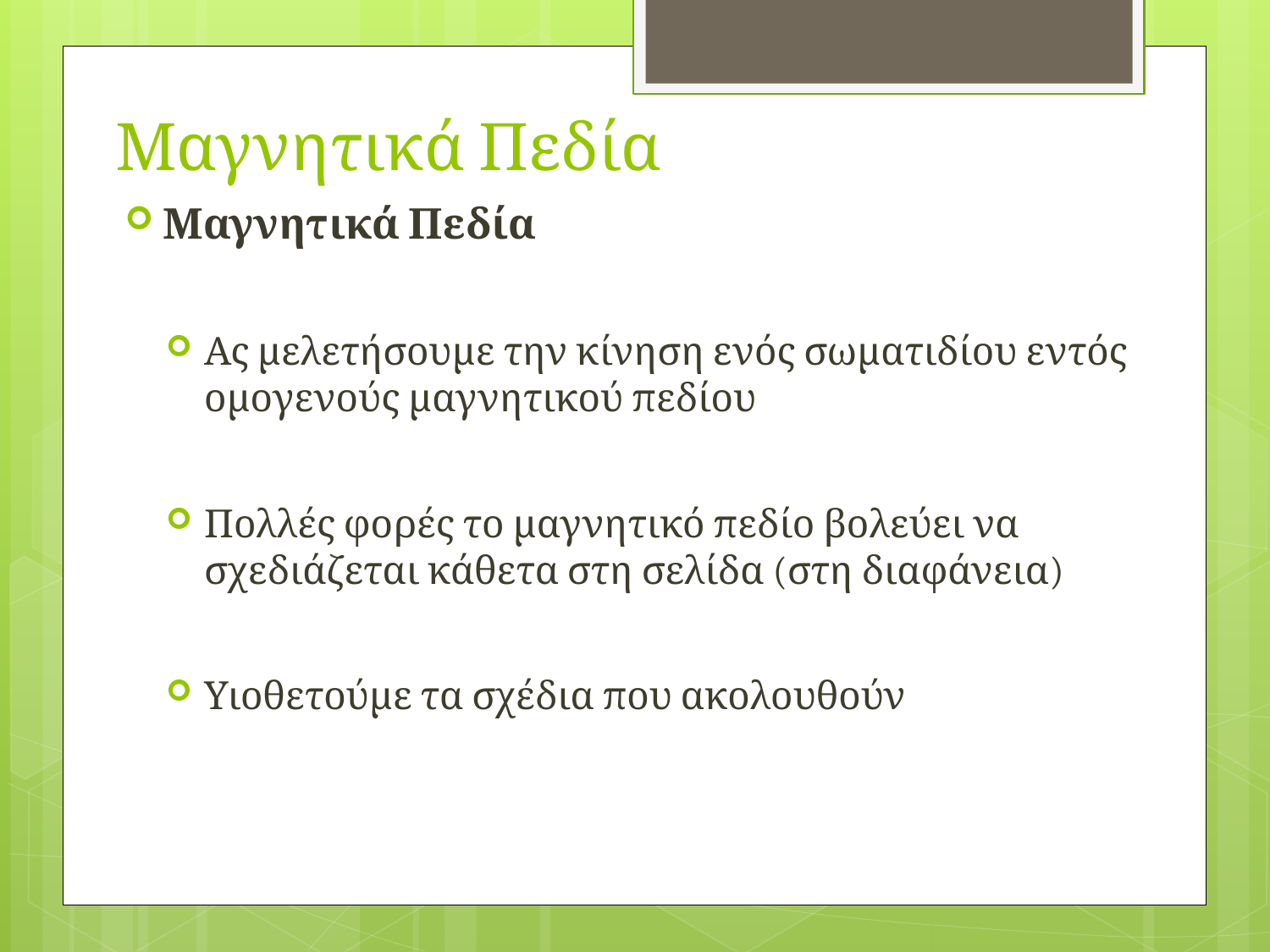

# Μαγνητικά Πεδία
Μαγνητικά Πεδία

Ας μελετήσουμε την κίνηση ενός σωματιδίου εντός ομογενούς μαγνητικού πεδίου

Πολλές φορές το μαγνητικό πεδίο βολεύει να σχεδιάζεται κάθετα στη σελίδα (στη διαφάνεια)

Υιοθετούμε τα σχέδια που ακολουθούν